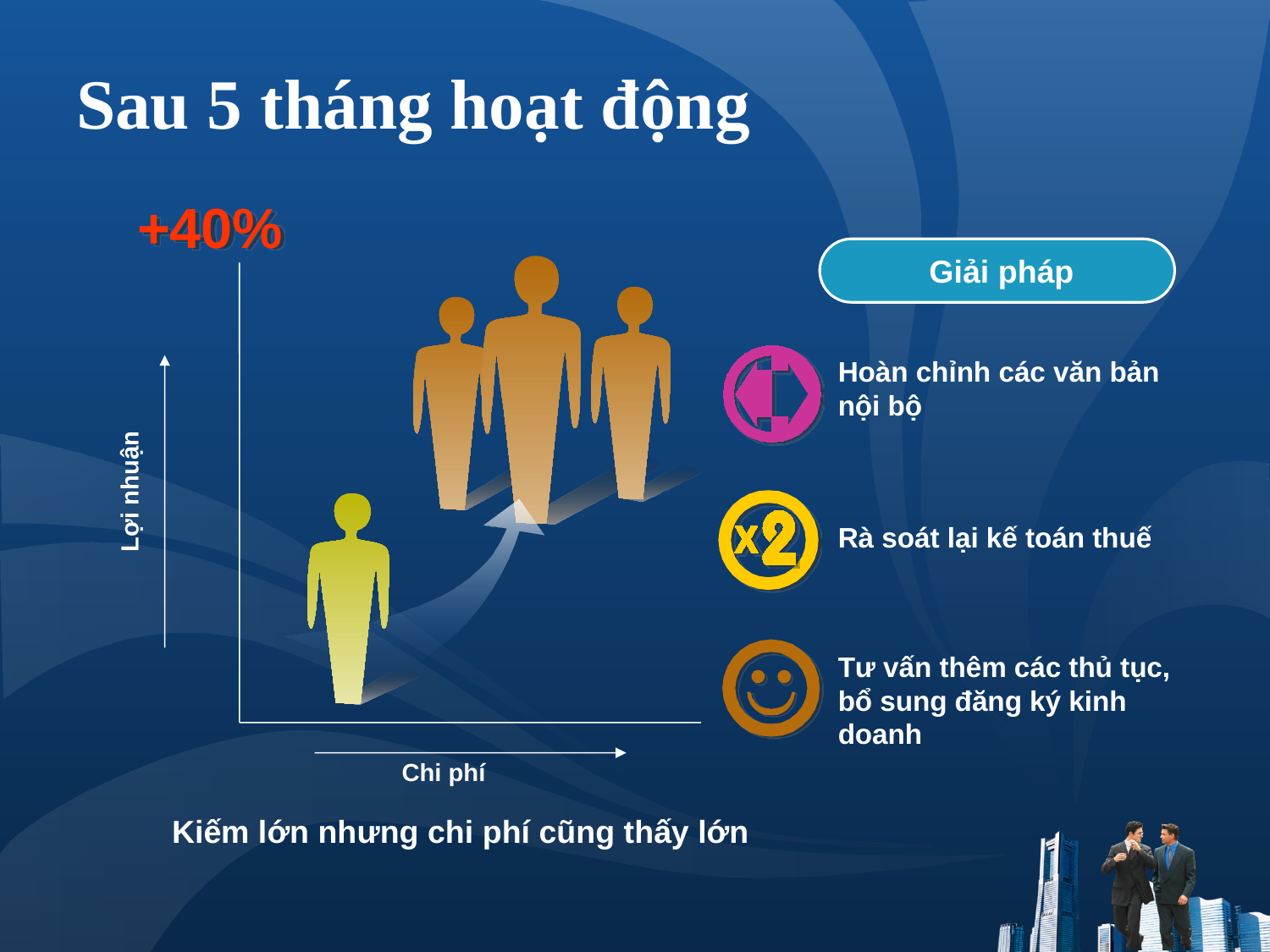

# Sau 5 tháng hoạt động
+40%
 Giải pháp

Hoàn chỉnh các văn bản nội bộ

Lợi nhuận

Rà soát lại kế toán thuế

Tư vấn thêm các thủ tục, bổ sung đăng ký kinh doanh

Chi phí

Kiếm lớn nhưng chi phí cũng thấy lớn